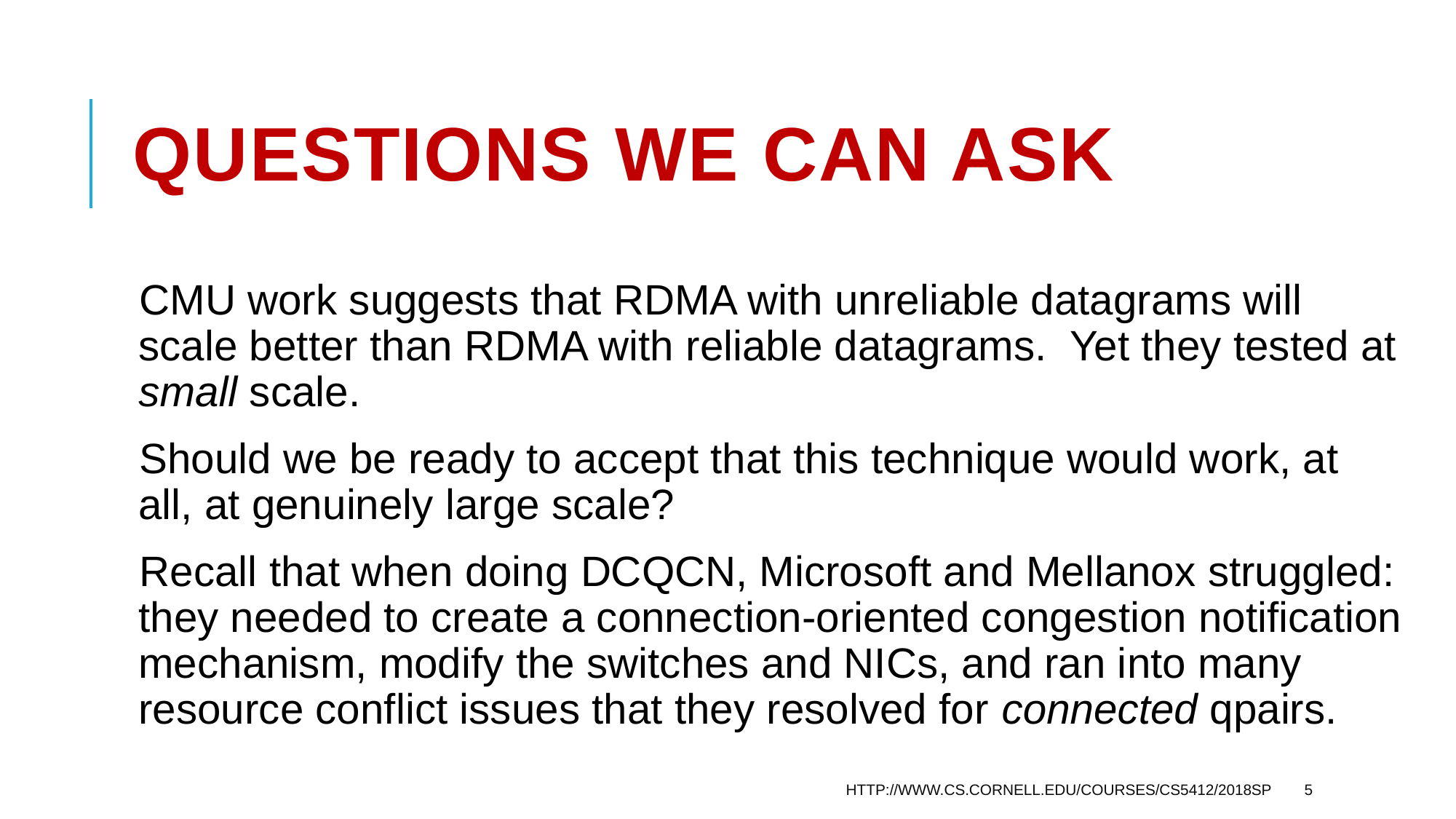

# Questions we can ask
CMU work suggests that RDMA with unreliable datagrams will scale better than RDMA with reliable datagrams.  Yet they tested at small scale.
Should we be ready to accept that this technique would work, at all, at genuinely large scale?
Recall that when doing DCQCN, Microsoft and Mellanox struggled: they needed to create a connection-oriented congestion notification mechanism, modify the switches and NICs, and ran into many resource conflict issues that they resolved for connected qpairs.
http://www.cs.cornell.edu/courses/cs5412/2018sp
5